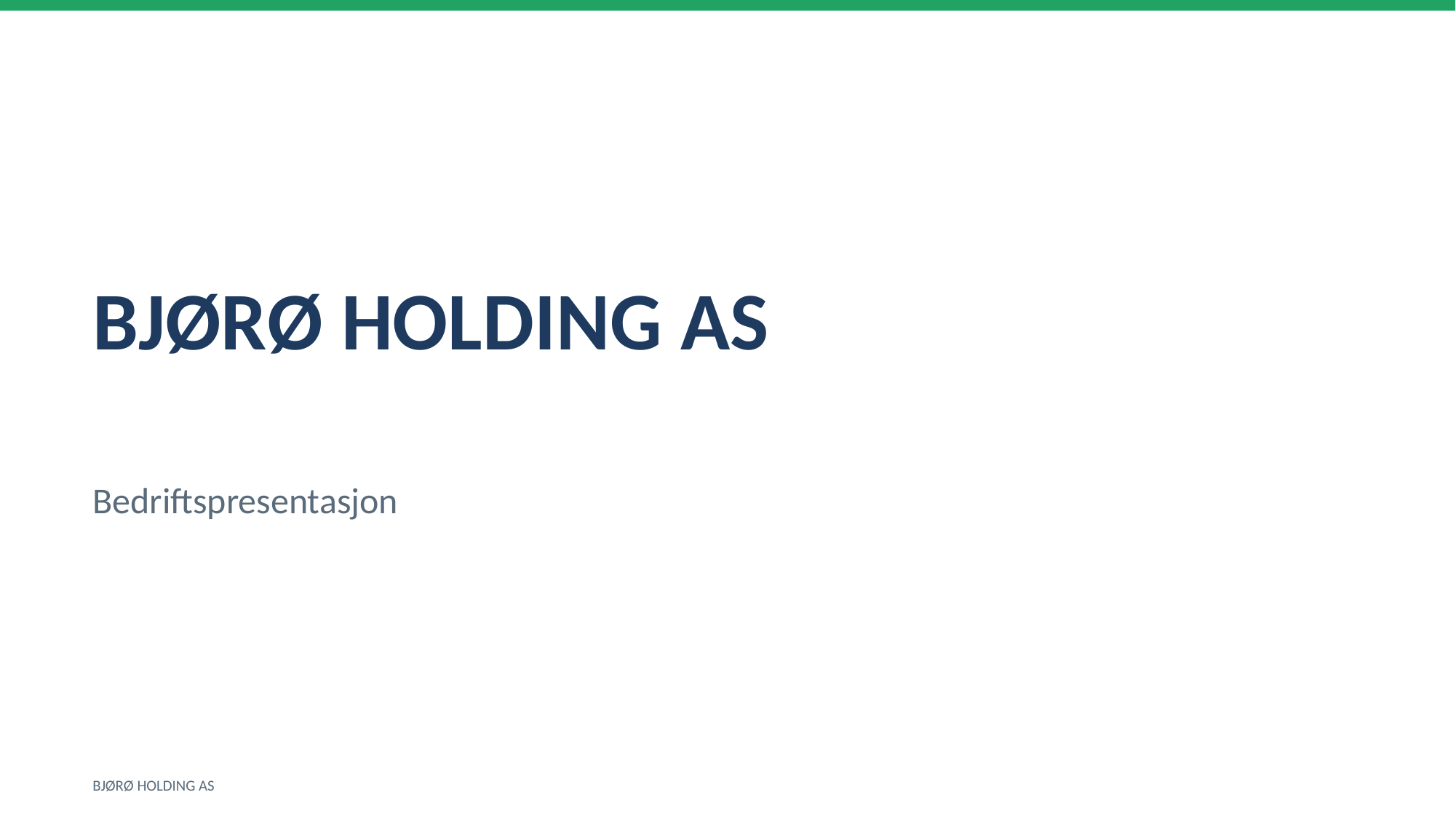

BJØRØ HOLDING AS
Bedriftspresentasjon
BJØRØ HOLDING AS